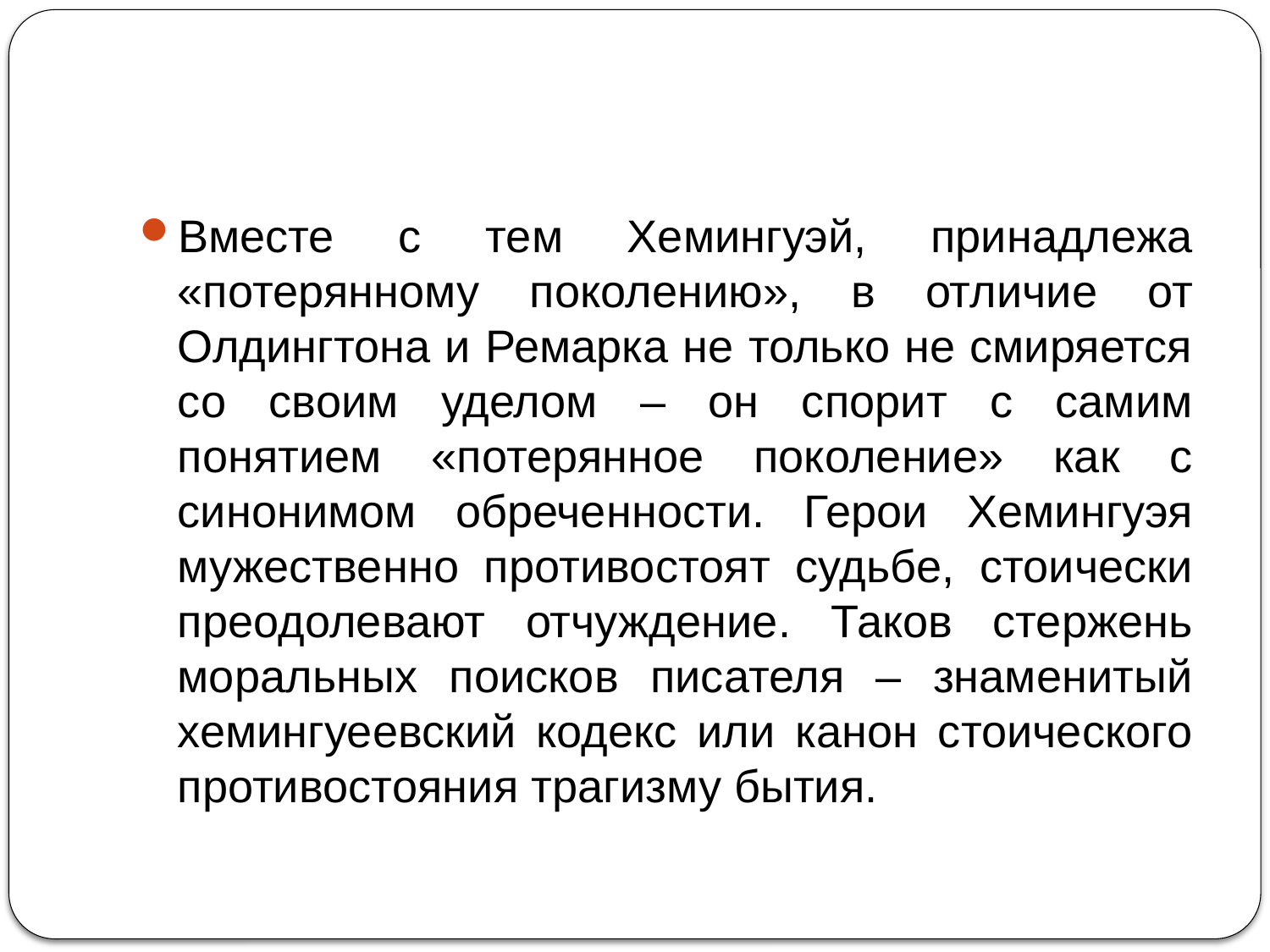

#
Вместе с тем Хемингуэй, принадлежа «потерянному поколению», в отличие от Олдингтона и Ремарка не только не смиряется со своим уделом – он спорит с самим понятием «потерянное поколение» как с синонимом обреченности. Герои Хемингуэя мужественно противостоят судьбе, стоически преодолевают отчуждение. Таков стержень моральных поисков писателя – знаменитый хемингуеевский кодекс или канон стоического противостояния трагизму бытия.